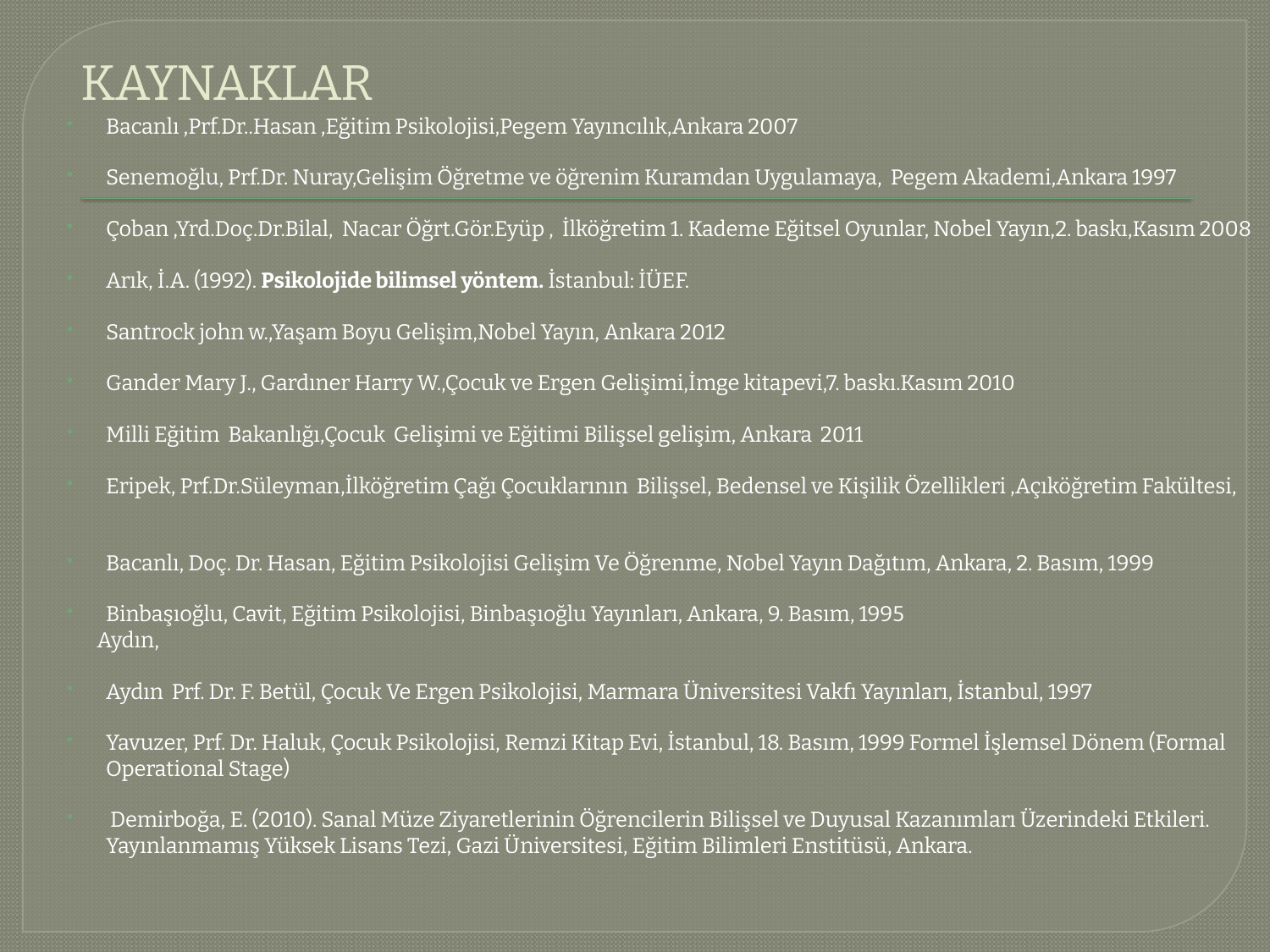

# KAYNAKLAR
Bacanlı ,Prf.Dr..Hasan ,Eğitim Psikolojisi,Pegem Yayıncılık,Ankara 2007

Senemoğlu, Prf.Dr. Nuray,Gelişim Öğretme ve öğrenim Kuramdan Uygulamaya,  Pegem Akademi,Ankara 1997

Çoban ,Yrd.Doç.Dr.Bilal,  Nacar Öğrt.Gör.Eyüp ,  İlköğretim 1. Kademe Eğitsel Oyunlar, Nobel Yayın,2. baskı,Kasım 2008

Arık, İ.A. (1992). Psikolojide bilimsel yöntem. İstanbul: İÜEF.

Santrock john w.,Yaşam Boyu Gelişim,Nobel Yayın, Ankara 2012

Gander Mary J., Gardıner Harry W.,Çocuk ve Ergen Gelişimi,İmge kitapevi,7. baskı.Kasım 2010

Milli Eğitim  Bakanlığı,Çocuk  Gelişimi ve Eğitimi Bilişsel gelişim, Ankara  2011

Eripek, Prf.Dr.Süleyman,İlköğretim Çağı Çocuklarının  Bilişsel, Bedensel ve Kişilik Özellikleri ,Açıköğretim Fakültesi,

Bacanlı, Doç. Dr. Hasan, Eğitim Psikolojisi Gelişim Ve Öğrenme, Nobel Yayın Dağıtım, Ankara, 2. Basım, 1999

Binbaşıoğlu, Cavit, Eğitim Psikolojisi, Binbaşıoğlu Yayınları, Ankara, 9. Basım, 1995
       Aydın,

Aydın  Prf. Dr. F. Betül, Çocuk Ve Ergen Psikolojisi, Marmara Üniversitesi Vakfı Yayınları, İstanbul, 1997

Yavuzer, Prf. Dr. Haluk, Çocuk Psikolojisi, Remzi Kitap Evi, İstanbul, 18. Basım, 1999 Formel İşlemsel Dönem (Formal Operational Stage)

 Demirboğa, E. (2010). Sanal Müze Ziyaretlerinin Öğrencilerin Bilişsel ve Duyusal Kazanımları Üzerindeki Etkileri. Yayınlanmamış Yüksek Lisans Tezi, Gazi Üniversitesi, Eğitim Bilimleri Enstitüsü, Ankara.